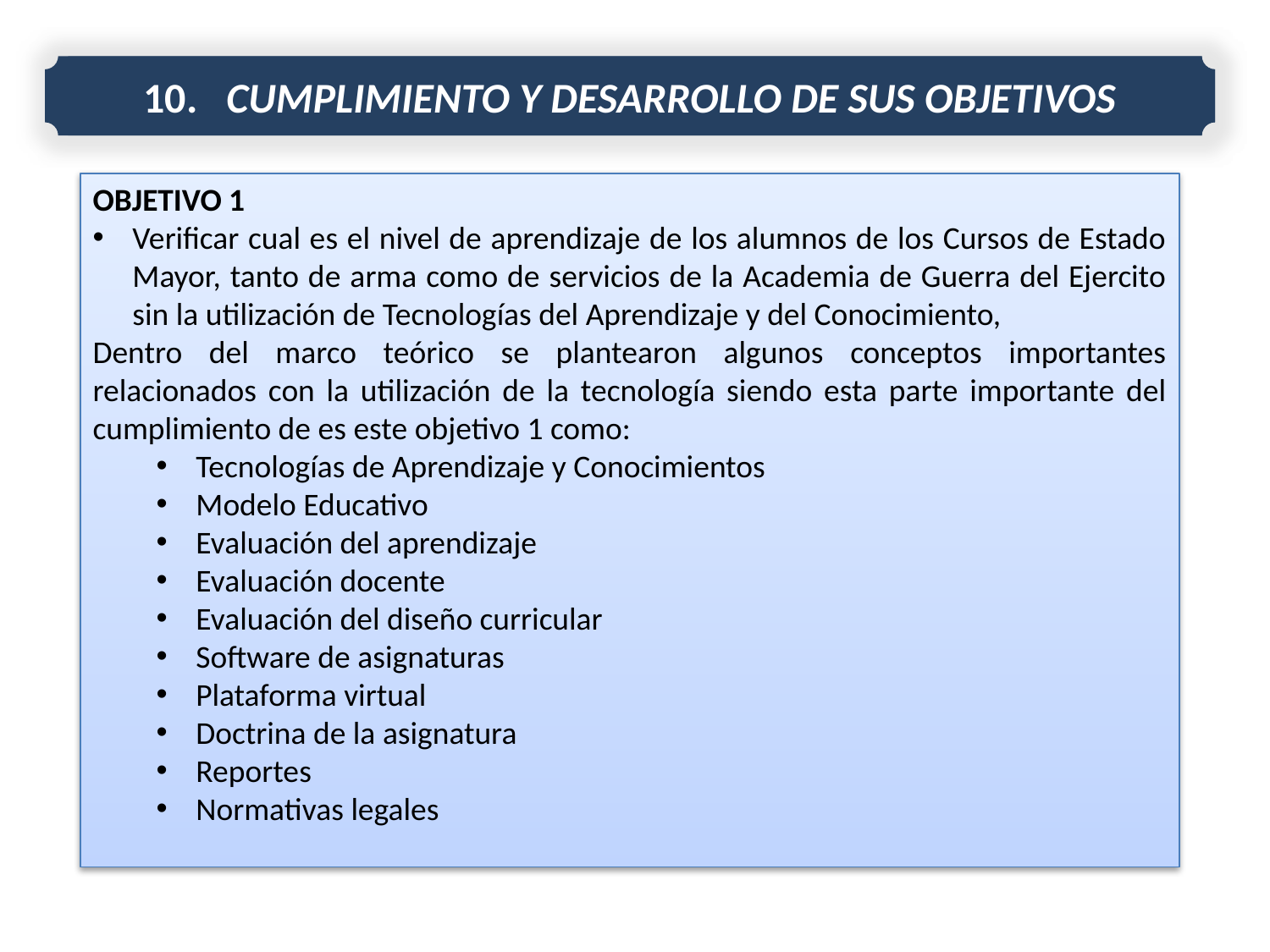

10.   CUMPLIMIENTO Y DESARROLLO DE SUS OBJETIVOS
5.- JUSTIFICACIÓN DE LA INVESTIGACIÓN
OBJETIVO 1
Verificar cual es el nivel de aprendizaje de los alumnos de los Cursos de Estado Mayor, tanto de arma como de servicios de la Academia de Guerra del Ejercito sin la utilización de Tecnologías del Aprendizaje y del Conocimiento,
Dentro del marco teórico se plantearon algunos conceptos importantes relacionados con la utilización de la tecnología siendo esta parte importante del cumplimiento de es este objetivo 1 como:
Tecnologías de Aprendizaje y Conocimientos
Modelo Educativo
Evaluación del aprendizaje
Evaluación docente
Evaluación del diseño curricular
Software de asignaturas
Plataforma virtual
Doctrina de la asignatura
Reportes
Normativas legales